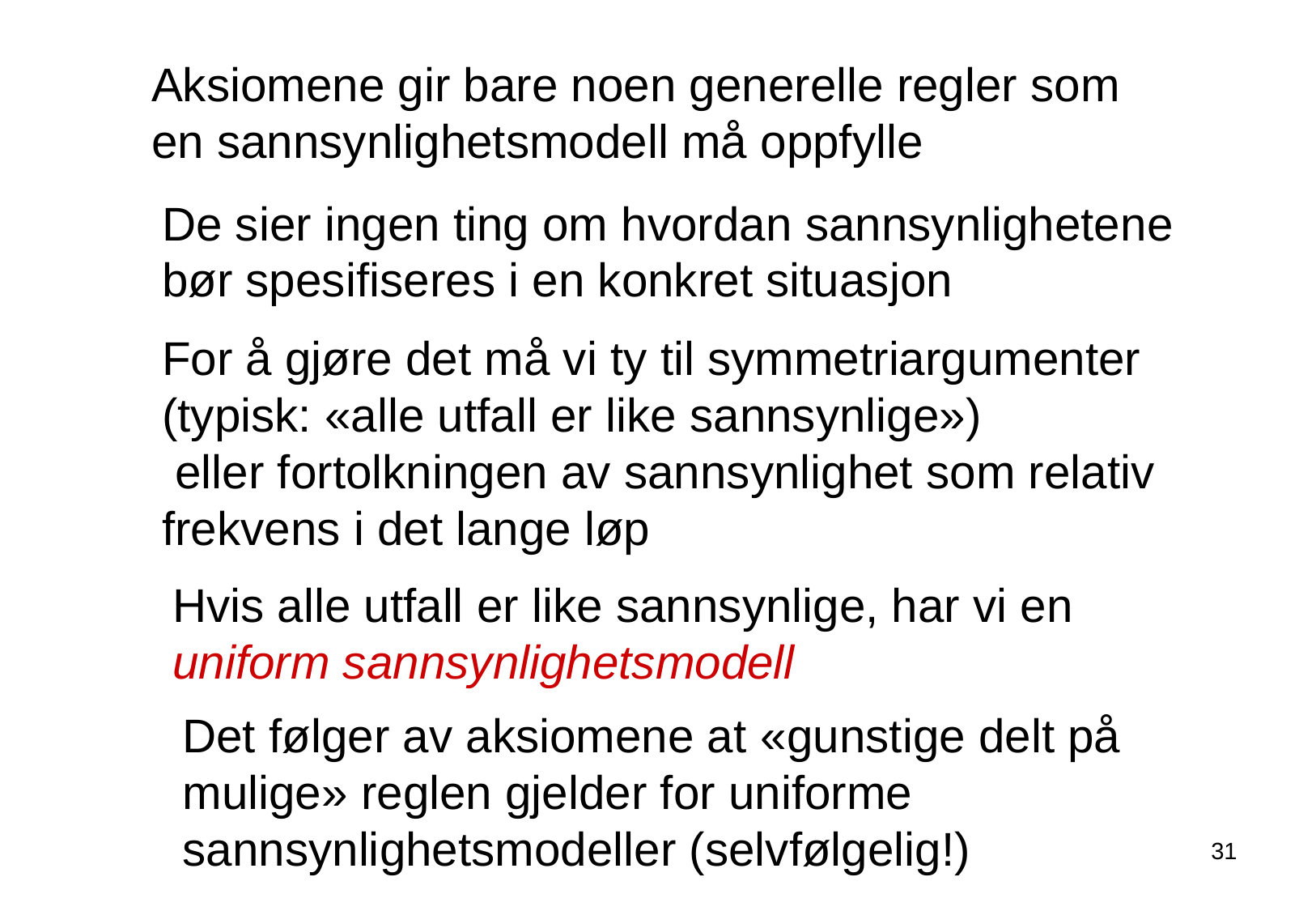

Aksiomene gir bare noen generelle regler som en sannsynlighetsmodell må oppfylle
De sier ingen ting om hvordan sannsynlighetene bør spesifiseres i en konkret situasjon
For å gjøre det må vi ty til symmetriargumenter (typisk: «alle utfall er like sannsynlige»)                        eller fortolkningen av sannsynlighet som relativ frekvens i det lange løp

Hvis alle utfall er like sannsynlige, har vi en uniform sannsynlighetsmodell

Det følger av aksiomene at «gunstige delt på mulige» reglen gjelder for uniforme sannsynlighetsmodeller (selvfølgelig!)
31